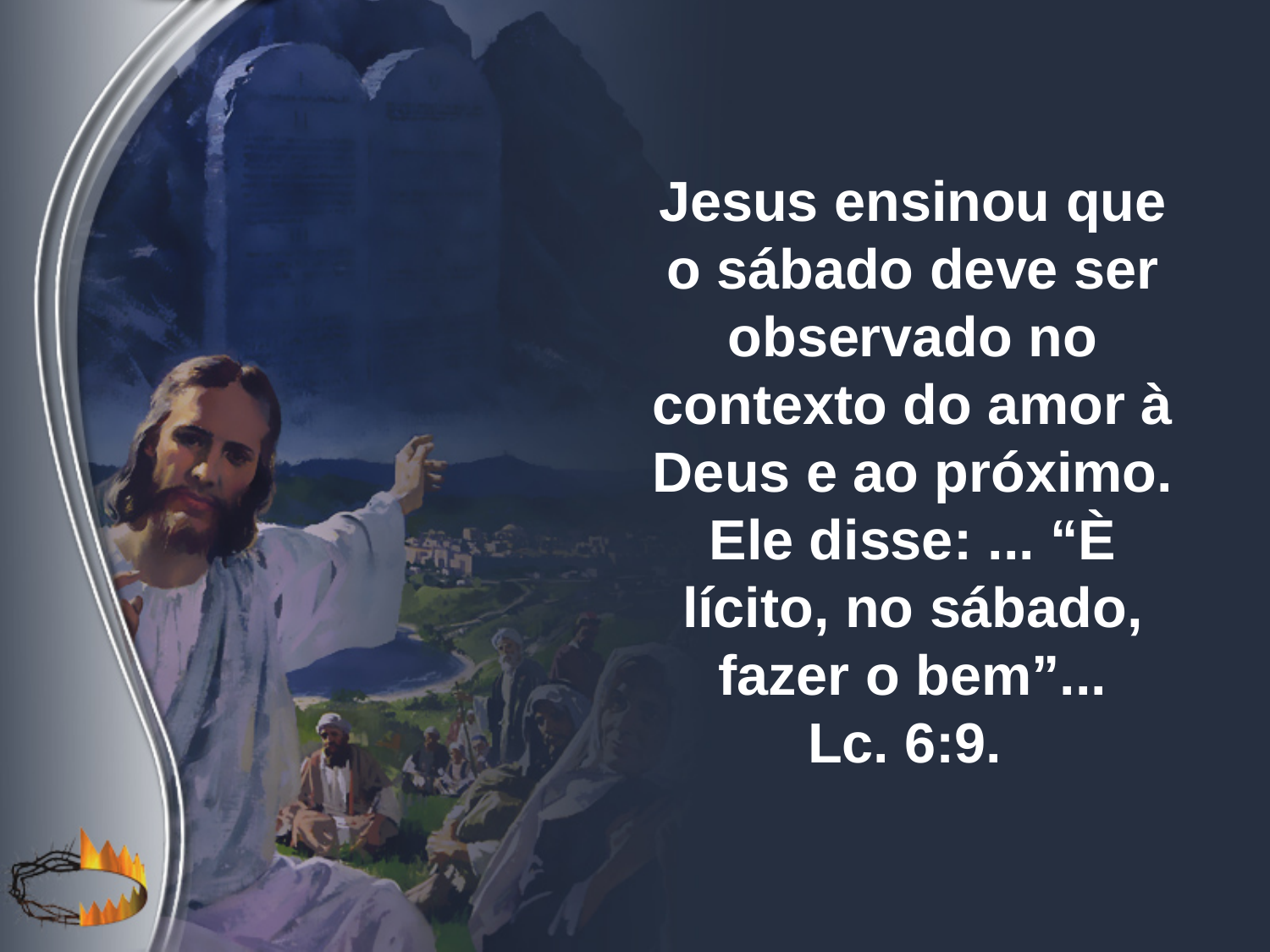

Jesus ensinou que o sábado deve ser observado no contexto do amor à Deus e ao próximo. Ele disse: ... “È lícito, no sábado, fazer o bem”...
Lc. 6:9.